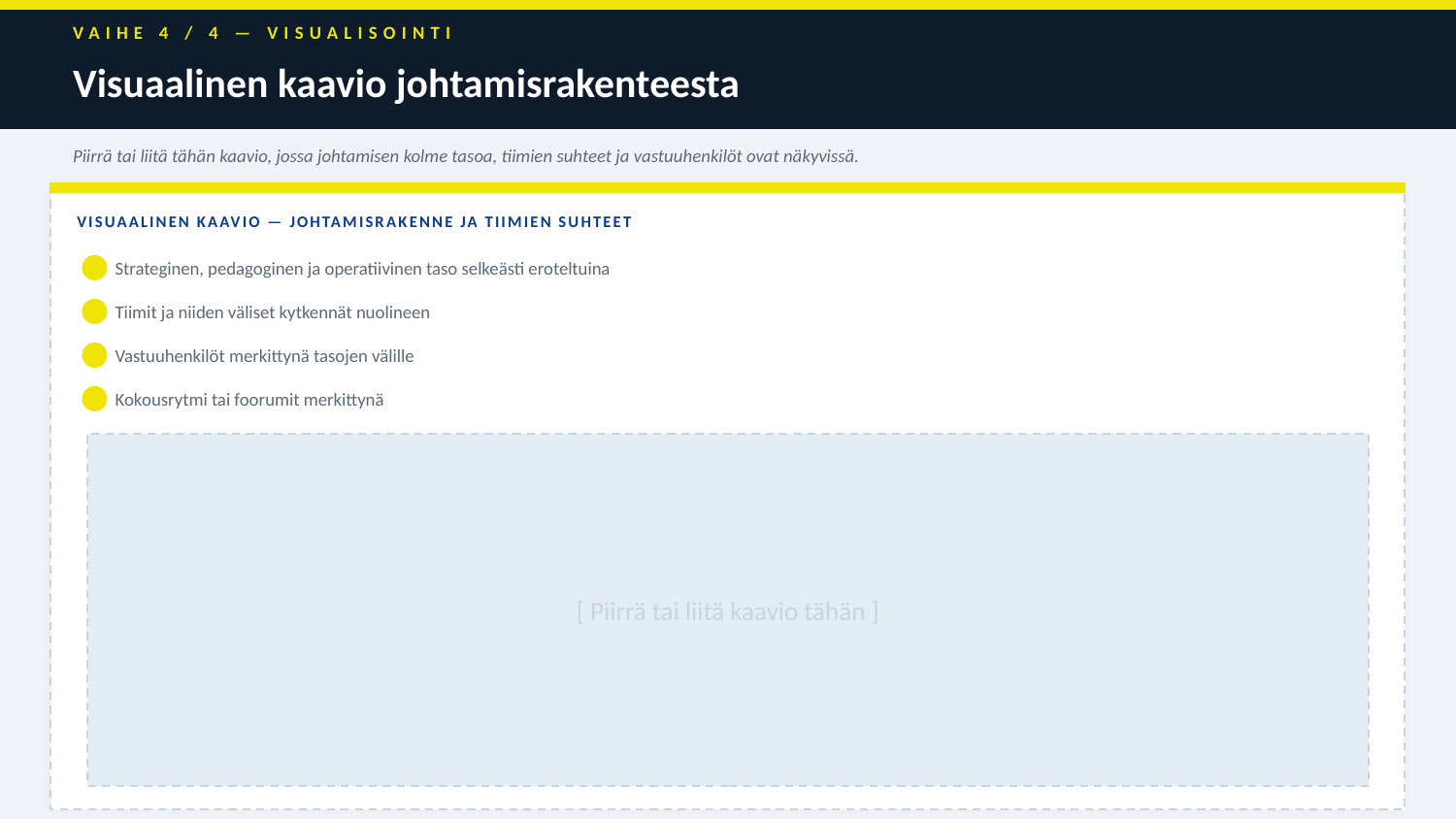

VAIHE 4 / 4 — VISUALISOINTI
Visuaalinen kaavio johtamisrakenteesta
Piirrä tai liitä tähän kaavio, jossa johtamisen kolme tasoa, tiimien suhteet ja vastuuhenkilöt ovat näkyvissä.

VISUAALINEN KAAVIO — JOHTAMISRAKENNE JA TIIMIEN SUHTEET
Strateginen, pedagoginen ja operatiivinen taso selkeästi eroteltuina

Tiimit ja niiden väliset kytkennät nuolineen

Vastuuhenkilöt merkittynä tasojen välille

Kokousrytmi tai foorumit merkittynä

[ Piirrä tai liitä kaavio tähän ]